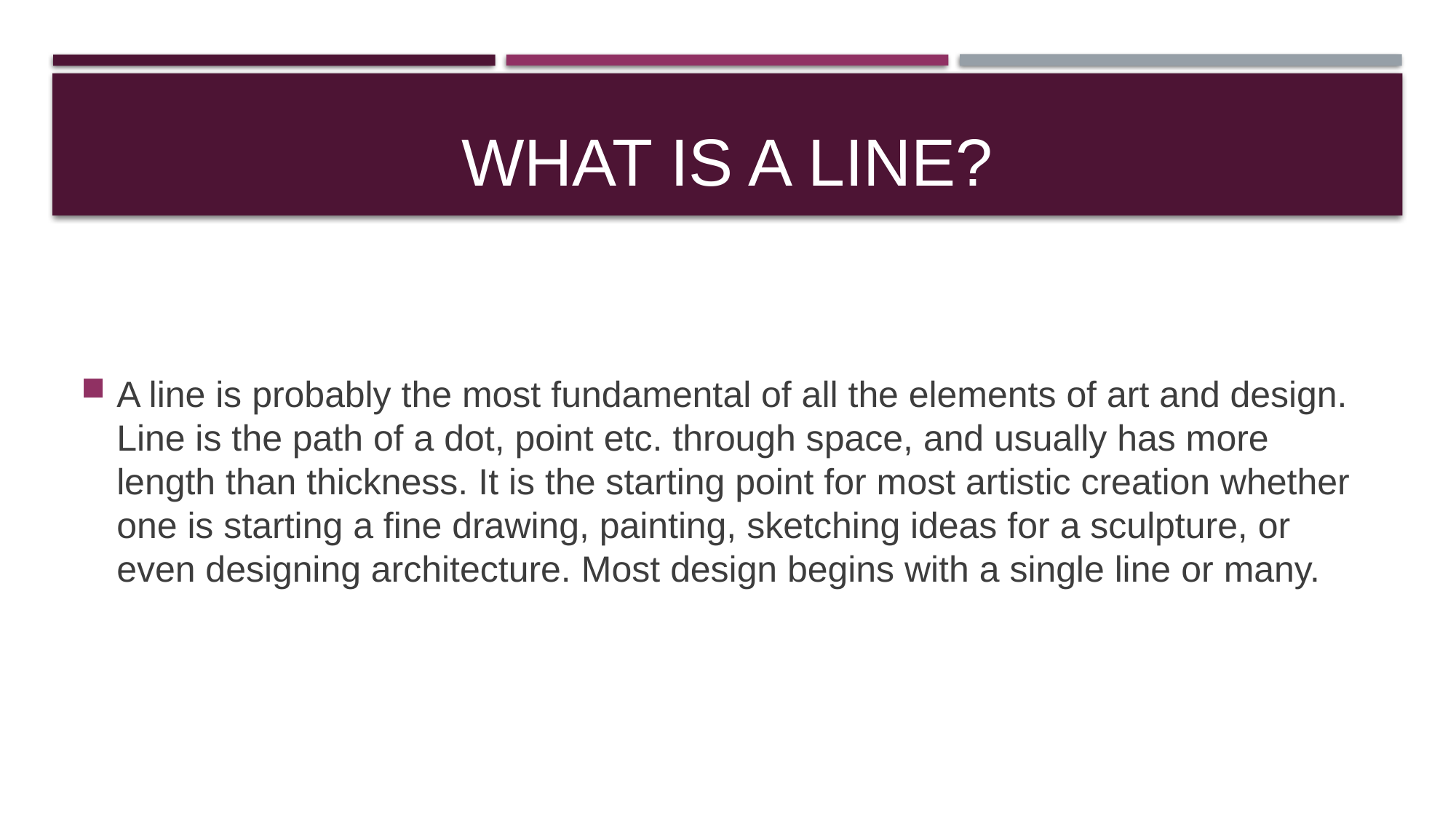

# What is a line?
A line is probably the most fundamental of all the elements of art and design. Line is the path of a dot, point etc. through space, and usually has more length than thickness. It is the starting point for most artistic creation whether one is starting a fine drawing, painting, sketching ideas for a sculpture, or even designing architecture. Most design begins with a single line or many.